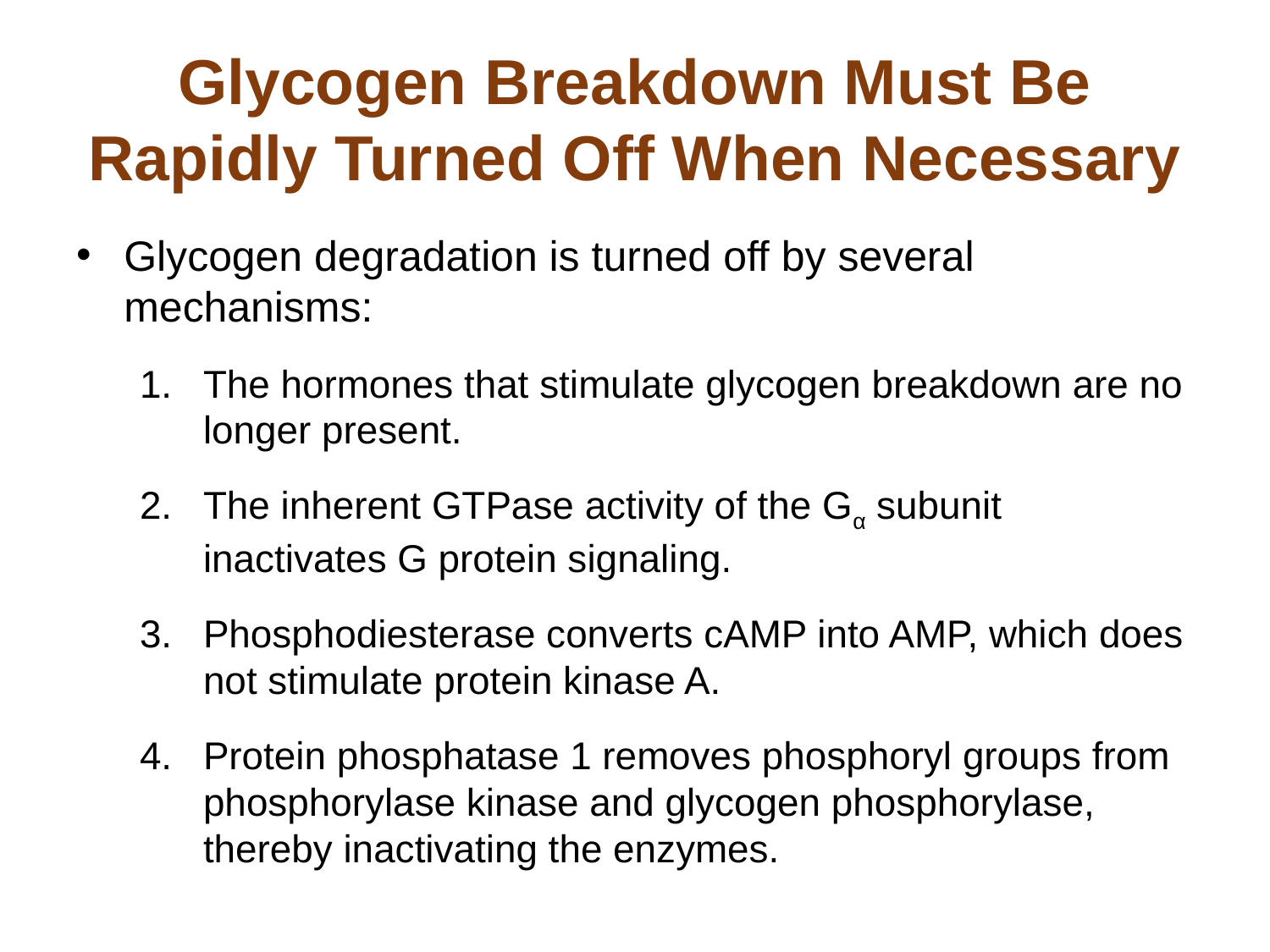

# Glycogen Breakdown Must Be Rapidly Turned Off When Necessary
Glycogen degradation is turned off by several mechanisms:
The hormones that stimulate glycogen breakdown are no longer present.
The inherent GTPase activity of the Gα subunit inactivates G protein signaling.
Phosphodiesterase converts cAMP into AMP, which does not stimulate protein kinase A.
Protein phosphatase 1 removes phosphoryl groups from phosphorylase kinase and glycogen phosphorylase, thereby inactivating the enzymes.